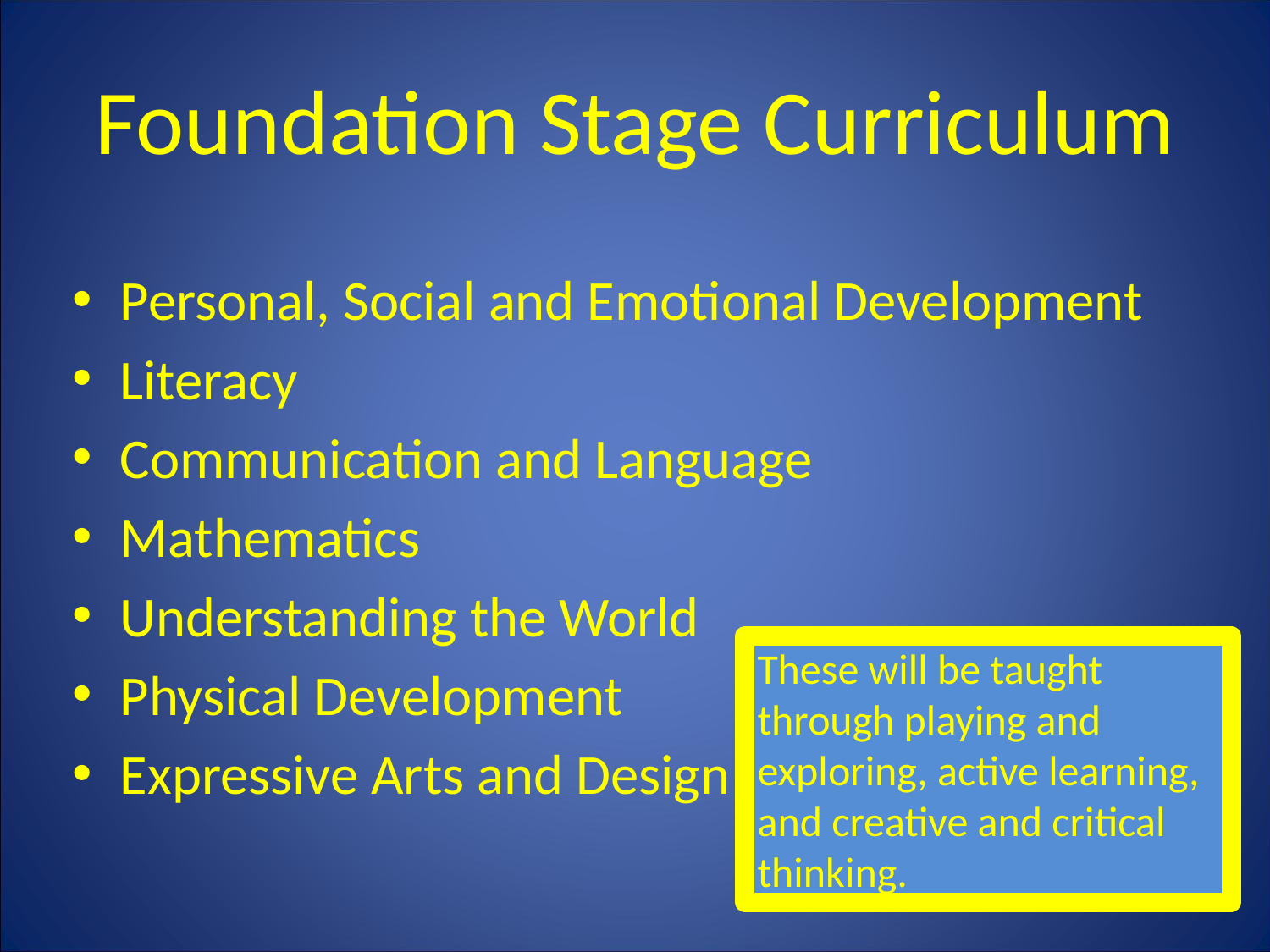

# Foundation Stage Curriculum
Personal, Social and Emotional Development
Literacy
Communication and Language
Mathematics
Understanding the World
Physical Development
Expressive Arts and Design
These will be taught through playing and exploring, active learning, and creative and critical thinking.